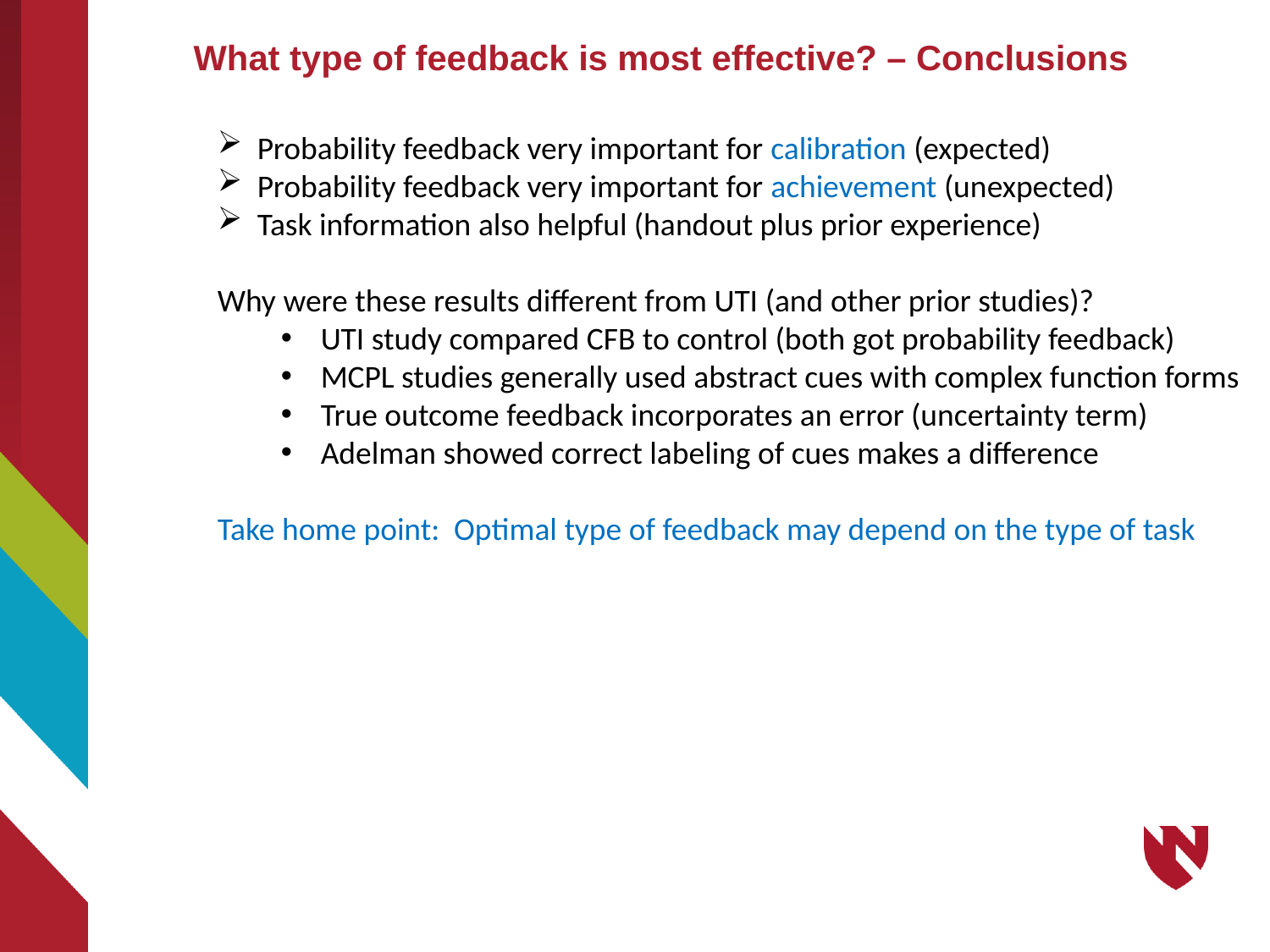

# What type of feedback is most effective? – Conclusions
Probability feedback very important for calibration (expected)
Probability feedback very important for achievement (unexpected)
Task information also helpful (handout plus prior experience)

Why were these results different from UTI (and other prior studies)?
UTI study compared CFB to control (both got probability feedback)
MCPL studies generally used abstract cues with complex function forms
True outcome feedback incorporates an error (uncertainty term)
Adelman showed correct labeling of cues makes a difference

Take home point:  Optimal type of feedback may depend on the type of task